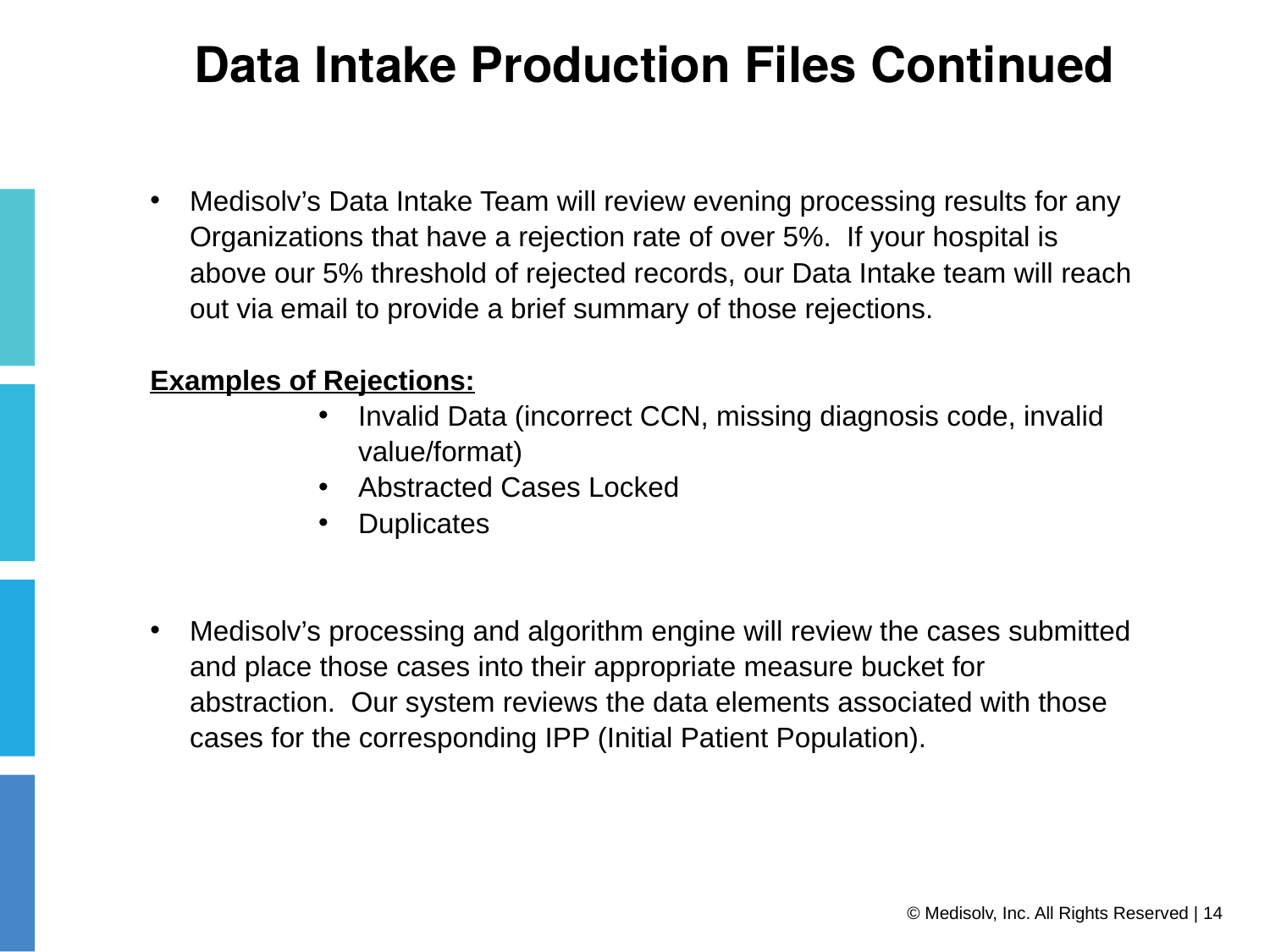

# Data Intake Production Files Continued

Medisolv’s Data Intake Team will review evening processing results for any Organizations that have a rejection rate of over 5%.  If your hospital is above our 5% threshold of rejected records, our Data Intake team will reach out via email to provide a brief summary of those rejections.

Examples of Rejections:
Invalid Data (incorrect CCN, missing diagnosis code, invalid value/format)
Abstracted Cases Locked
Duplicates

Medisolv’s processing and algorithm engine will review the cases submitted and place those cases into their appropriate measure bucket for abstraction.  Our system reviews the data elements associated with those cases for the corresponding IPP (Initial Patient Population).